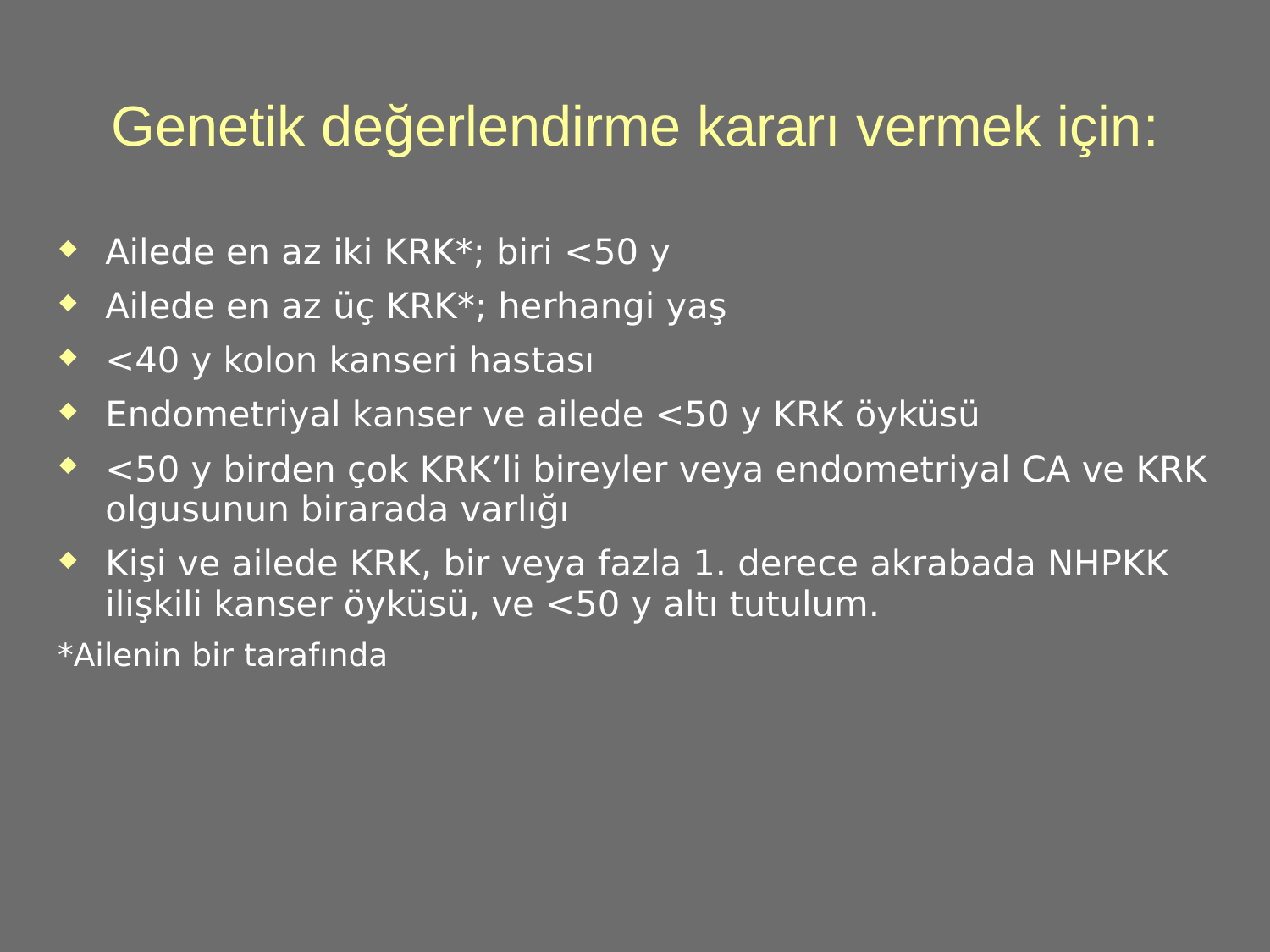

# Genetik değerlendirme kararı vermek için:
Ailede en az iki KRK*; biri <50 y
Ailede en az üç KRK*; herhangi yaş
<40 y kolon kanseri hastası
Endometriyal kanser ve ailede <50 y KRK öyküsü
<50 y birden çok KRK’li bireyler veya endometriyal CA ve KRK olgusunun birarada varlığı
Kişi ve ailede KRK, bir veya fazla 1. derece akrabada NHPKK ilişkili kanser öyküsü, ve <50 y altı tutulum.
*Ailenin bir tarafında